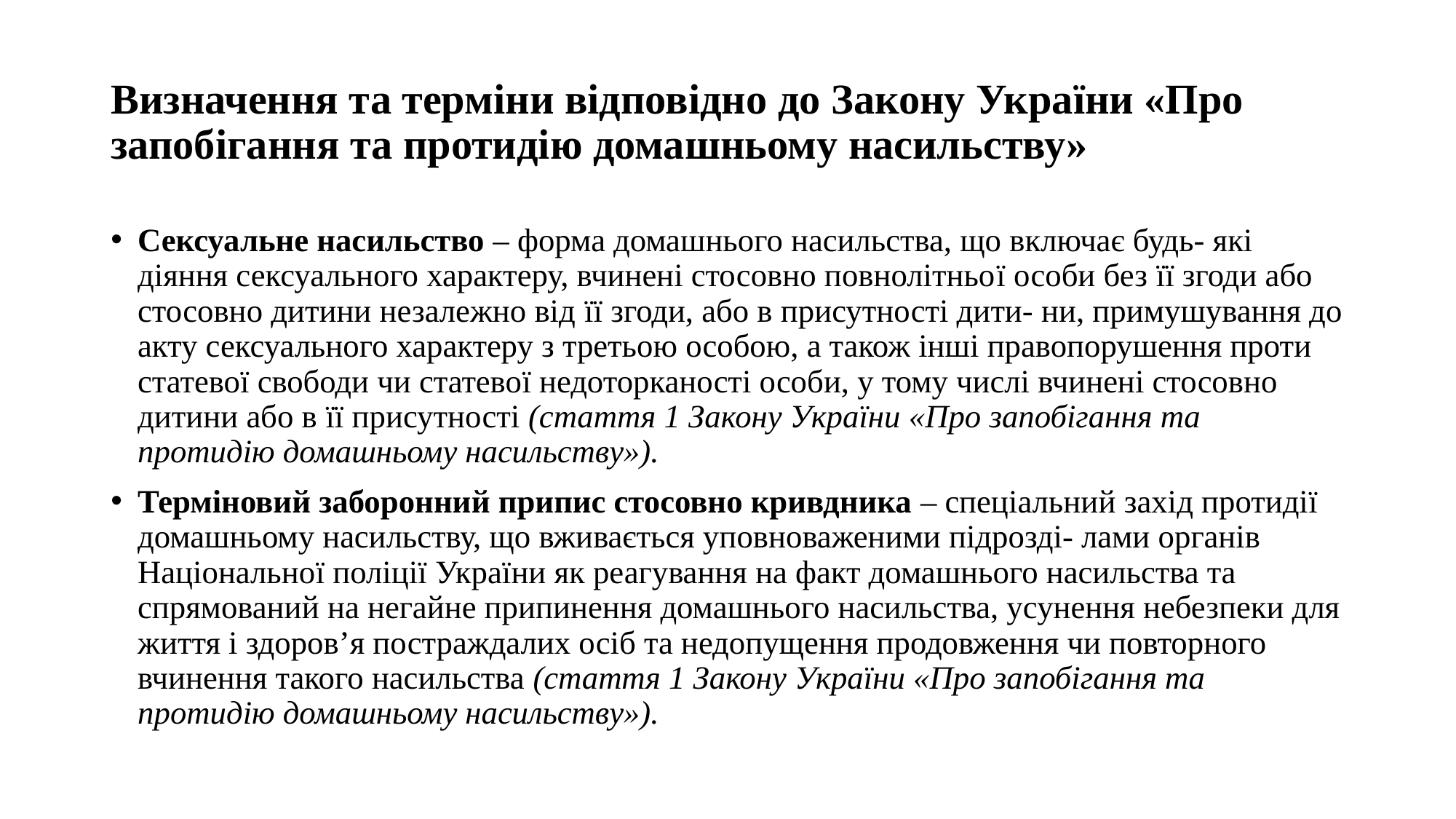

# Визначення та терміни відповідно до Закону України «Про запобігання та протидію домашньому насильству»
Сексуальне насильство – форма домашнього насильства, що включає будь- які діяння сексуального характеру, вчинені стосовно повнолітньої особи без її згоди або стосовно дитини незалежно від її згоди, або в присутності дити- ни, примушування до акту сексуального характеру з третьою особою, а також інші правопорушення проти статевої свободи чи статевої недоторканості особи, у тому числі вчинені стосовно дитини або в її присутності (стаття 1 Закону України «Про запобігання та протидію домашньому насильству»).
Терміновий заборонний припис стосовно кривдника – спеціальний захід протидії домашньому насильству, що вживається уповноваженими підрозді- лами органів Національної поліції України як реагування на факт домашнього насильства та спрямований на негайне припинення домашнього насильства, усунення небезпеки для життя і здоров’я постраждалих осіб та недопущення продовження чи повторного вчинення такого насильства (стаття 1 Закону України «Про запобігання та протидію домашньому насильству»).